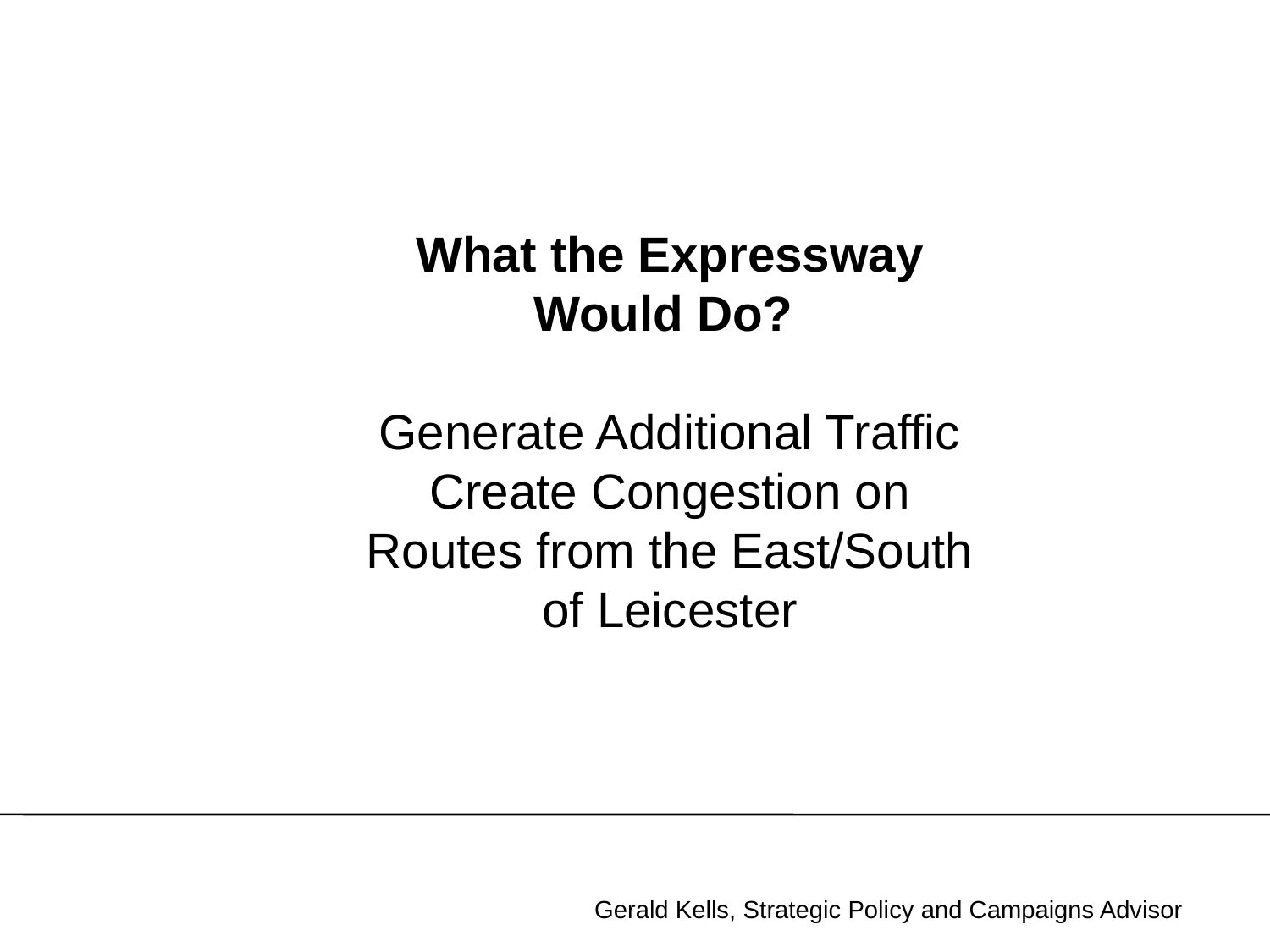

What the Expressway Would Do?

Generate Additional Traffic
Create Congestion on Routes from the East/South of Leicester
Gerald Kells, Strategic Policy and Campaigns Advisor